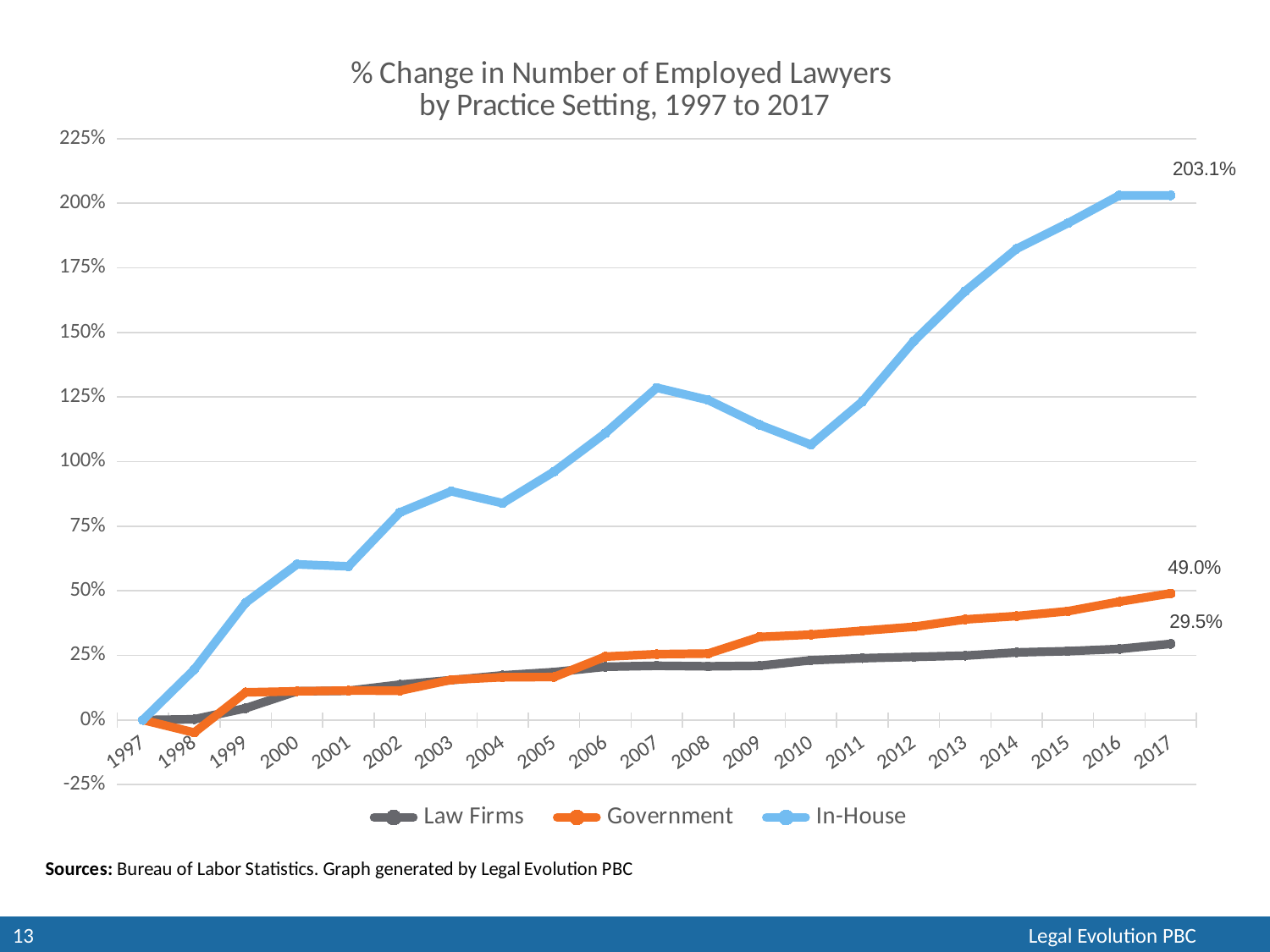

### Chart: % Change in Number of Employed Lawyers
by Practice Setting, 1997 to 2017

| Category |  Law Firms |  Government |  In-House |
|---|---|---|---|
| 1997 | 0.0 | 0.0 | 0.0 |
| 1998 | 0.00263131599107351 | -0.0487858964408471 | 0.19510791366906474 |
| 1999 | 0.045498451187422975 | 0.10699634105776694 | 0.4538129496402878 |
| 2000 | 0.1113146587616161 | 0.11098791440292716 | 0.6023021582733813 |
| 2001 | 0.11294674083202878 | 0.1137598403370662 | 0.5945323741007195 |
| 2002 | 0.1367618159411118 | 0.1134272092249695 | 0.8031654676258992 |
| 2003 | 0.15411517836325483 | 0.15544960638651736 | 0.885179856115108 |
| 2004 | 0.17273423708490157 | 0.16565029382414903 | 0.839136690647482 |
| 2005 | 0.18529127668787262 | 0.16620467901097682 | 0.9611510791366906 |
| 2006 | 0.20594211104819637 | 0.24526000665262224 | 1.110503597122302 |
| 2007 | 0.20960596875728607 | 0.2547954318660605 | 1.2860431654676259 |
| 2008 | 0.20750757752389834 | 0.25701297261337175 | 1.2385611510791368 |
| 2009 | 0.20963927655464143 | 0.3213216542853975 | 1.1424460431654677 |
| 2010 | 0.23105619025413848 | 0.330302694312008 | 1.0653237410071943 |
| 2011 | 0.23914998501149118 | 0.3452710943563588 | 1.2328057553956835 |
| 2012 | 0.2440795390200846 | 0.3605721255128063 | 1.4661870503597123 |
| 2013 | 0.24887586183925656 | 0.3891784011531212 | 1.6598561151079136 |
| 2014 | 0.26146620923958297 | 0.4020401374875263 | 1.8238848920863309 |
| 2015 | 0.26629583985611033 | 0.42111098791440293 | 1.9231654676258993 |
| 2016 | 0.27478932818172735 | 0.4579221643197694 | 2.030503597122302 |
| 2017 | 0.2945741598108117 | 0.48996562811841665 | 2.030503597122302 |
13								Legal Evolution PBC